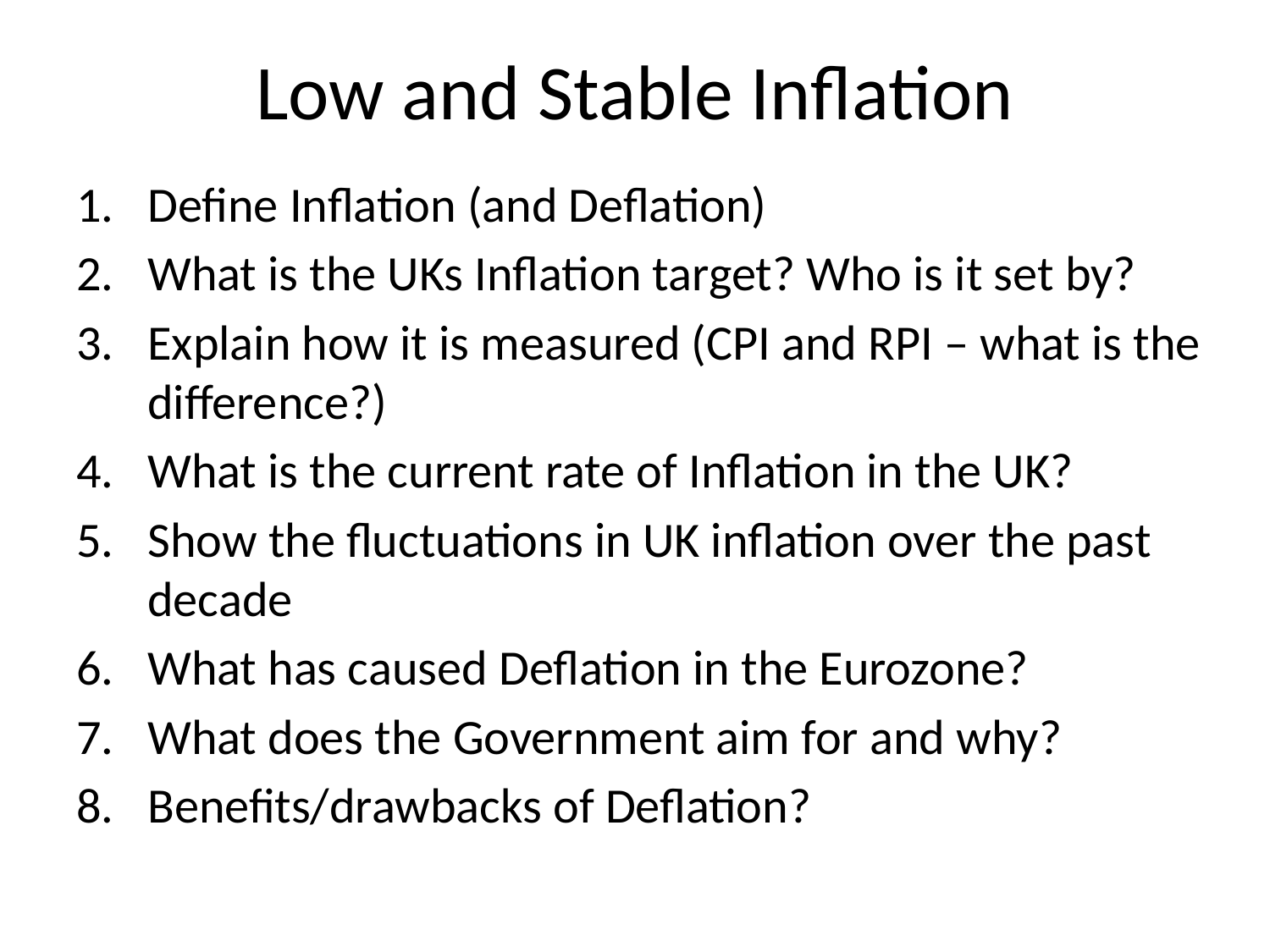

# Low and Stable Inflation
Define Inflation (and Deflation)
What is the UKs Inflation target? Who is it set by?
Explain how it is measured (CPI and RPI – what is the difference?)
What is the current rate of Inflation in the UK?
Show the fluctuations in UK inflation over the past decade
What has caused Deflation in the Eurozone?
What does the Government aim for and why?
Benefits/drawbacks of Deflation?